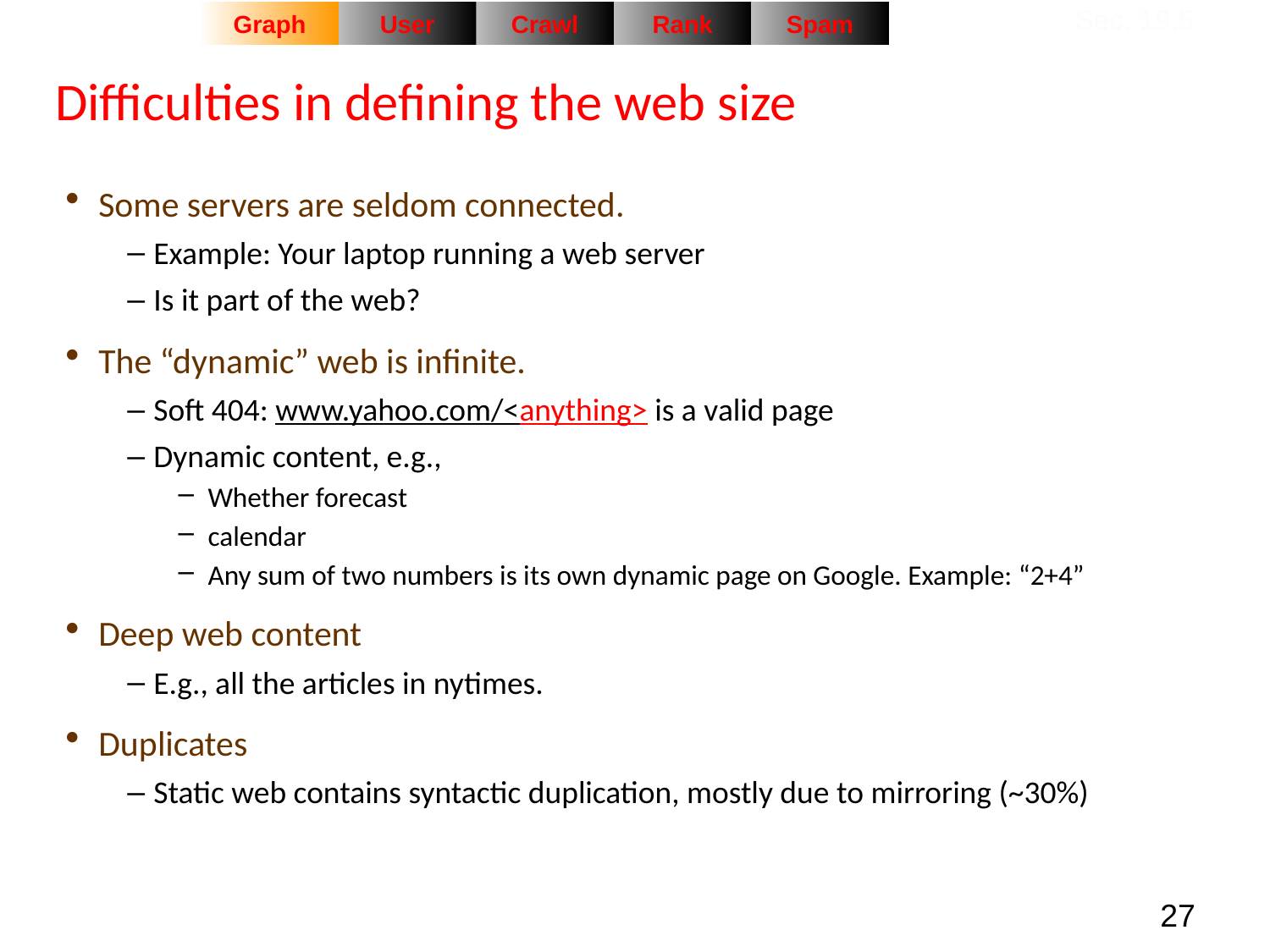

Difficulties in defining the web size
Sec. 19.5
Graph
User
Crawl
Rank
Spam
Some servers are seldom connected.
Example: Your laptop running a web server
Is it part of the web?
The “dynamic” web is infinite.
Soft 404: www.yahoo.com/<anything> is a valid page
Dynamic content, e.g.,
Whether forecast
calendar
Any sum of two numbers is its own dynamic page on Google. Example: “2+4”
Deep web content
E.g., all the articles in nytimes.
Duplicates
Static web contains syntactic duplication, mostly due to mirroring (~30%)
27